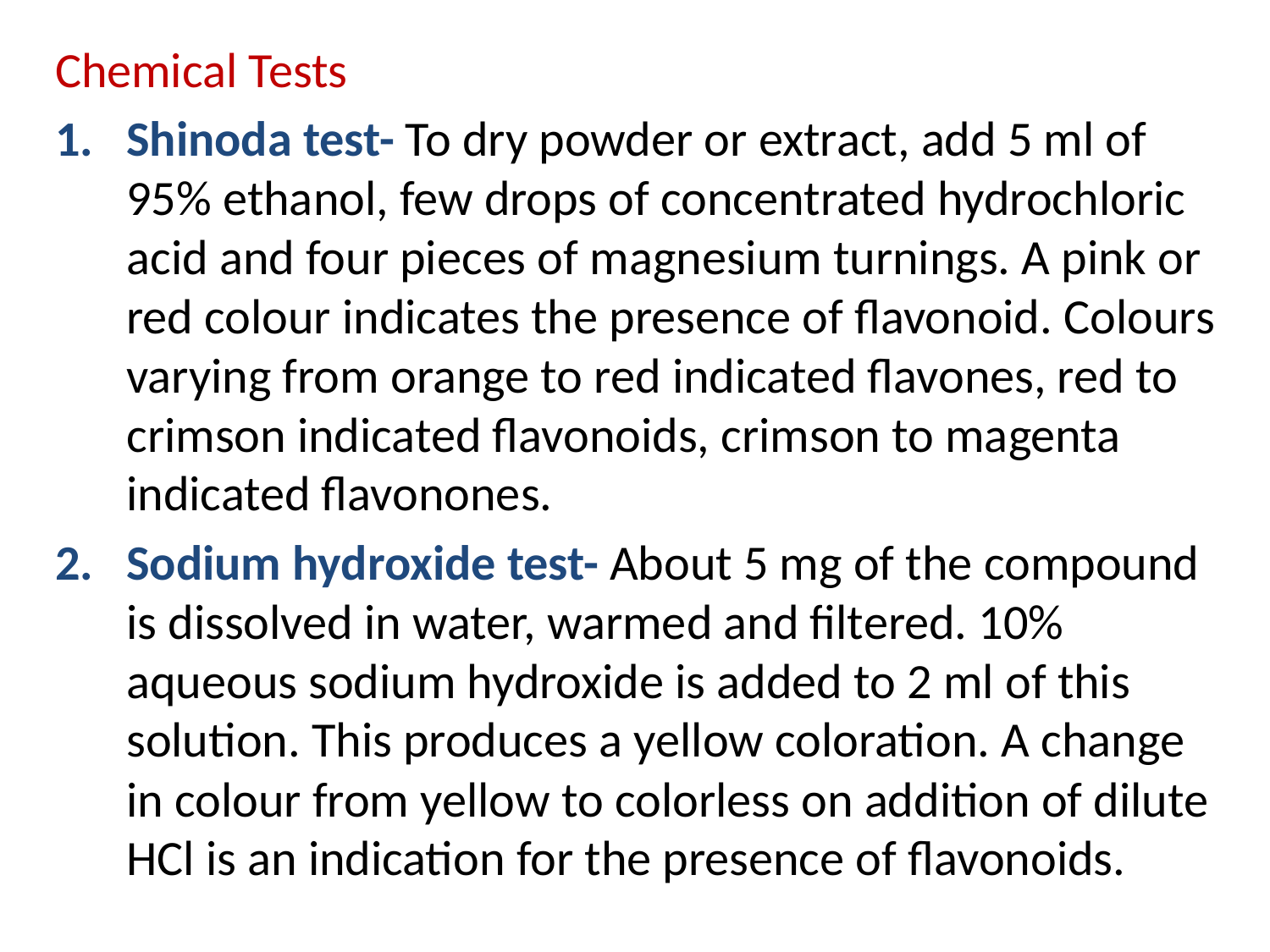

Chemical Tests
Shinoda test- To dry powder or extract, add 5 ml of 95% ethanol, few drops of concentrated hydrochloric acid and four pieces of magnesium turnings. A pink or red colour indicates the presence of flavonoid. Colours varying from orange to red indicated flavones, red to crimson indicated flavonoids, crimson to magenta indicated flavonones.
Sodium hydroxide test- About 5 mg of the compound is dissolved in water, warmed and filtered. 10% aqueous sodium hydroxide is added to 2 ml of this solution. This produces a yellow coloration. A change in colour from yellow to colorless on addition of dilute HCl is an indication for the presence of flavonoids.